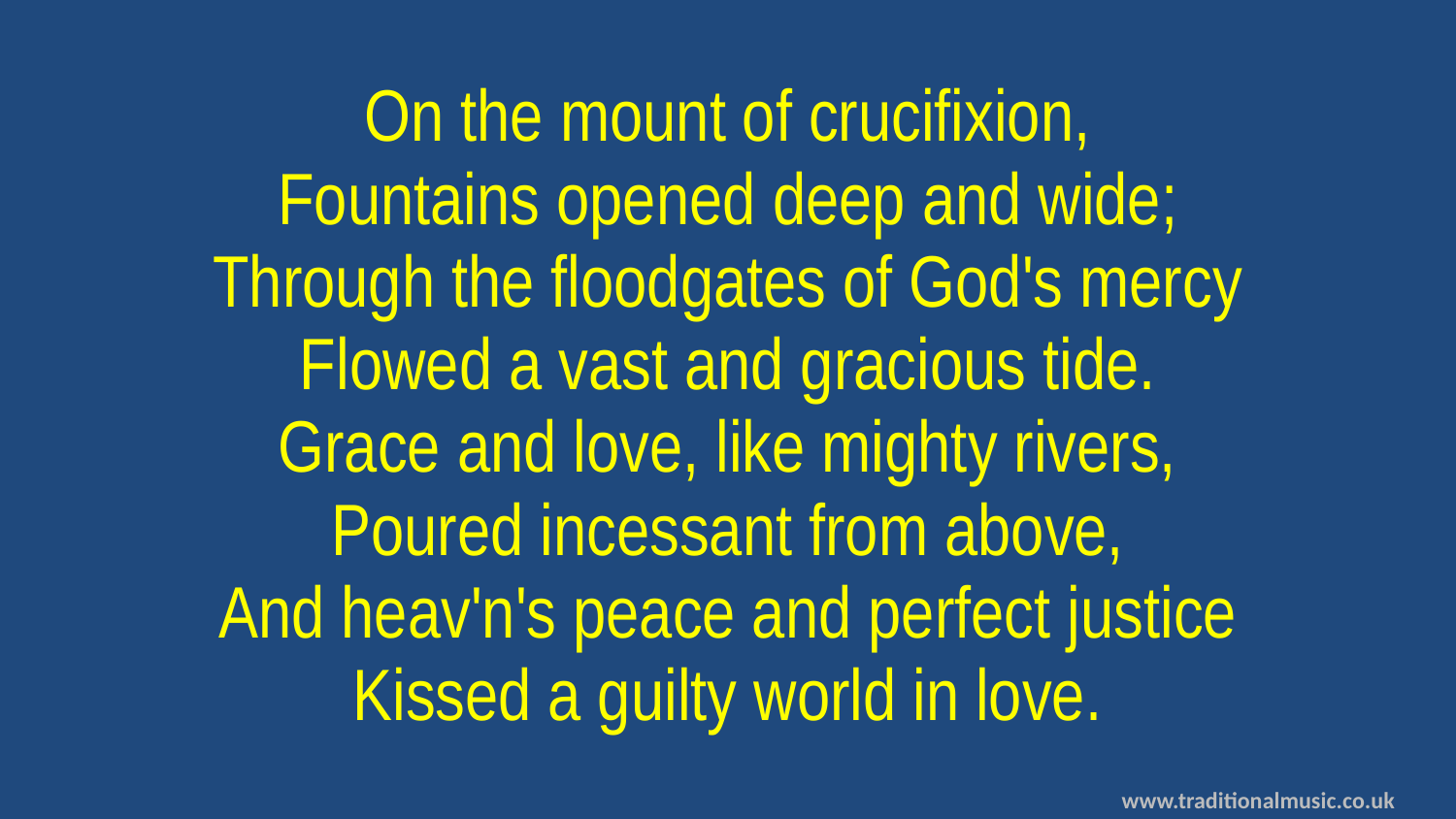

On the mount of crucifixion,
Fountains opened deep and wide;
Through the floodgates of God's mercy
Flowed a vast and gracious tide.
Grace and love, like mighty rivers,
Poured incessant from above,
And heav'n's peace and perfect justice
Kissed a guilty world in love.